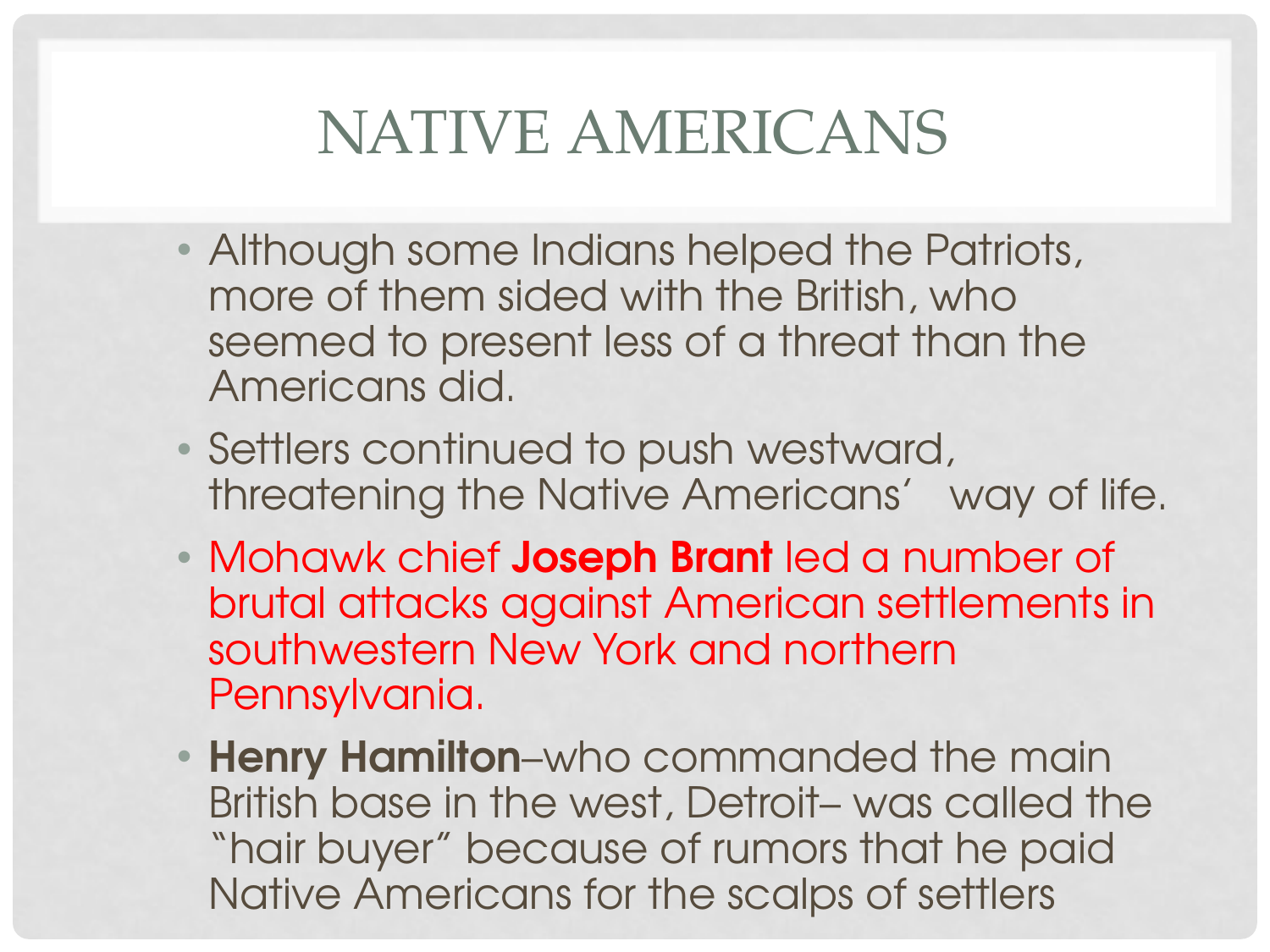

# Native Americans
Although some Indians helped the Patriots, more of them sided with the British, who seemed to present less of a threat than the Americans did.
Settlers continued to push westward, threatening the Native Americans’   way of life.
Mohawk chief Joseph Brant led a number of brutal attacks against American settlements in southwestern New York and northern Pennsylvania.
Henry Hamilton–who commanded the main British base in the west, Detroit– was called the “hair buyer” because of rumors that he paid Native Americans for the scalps of settlers